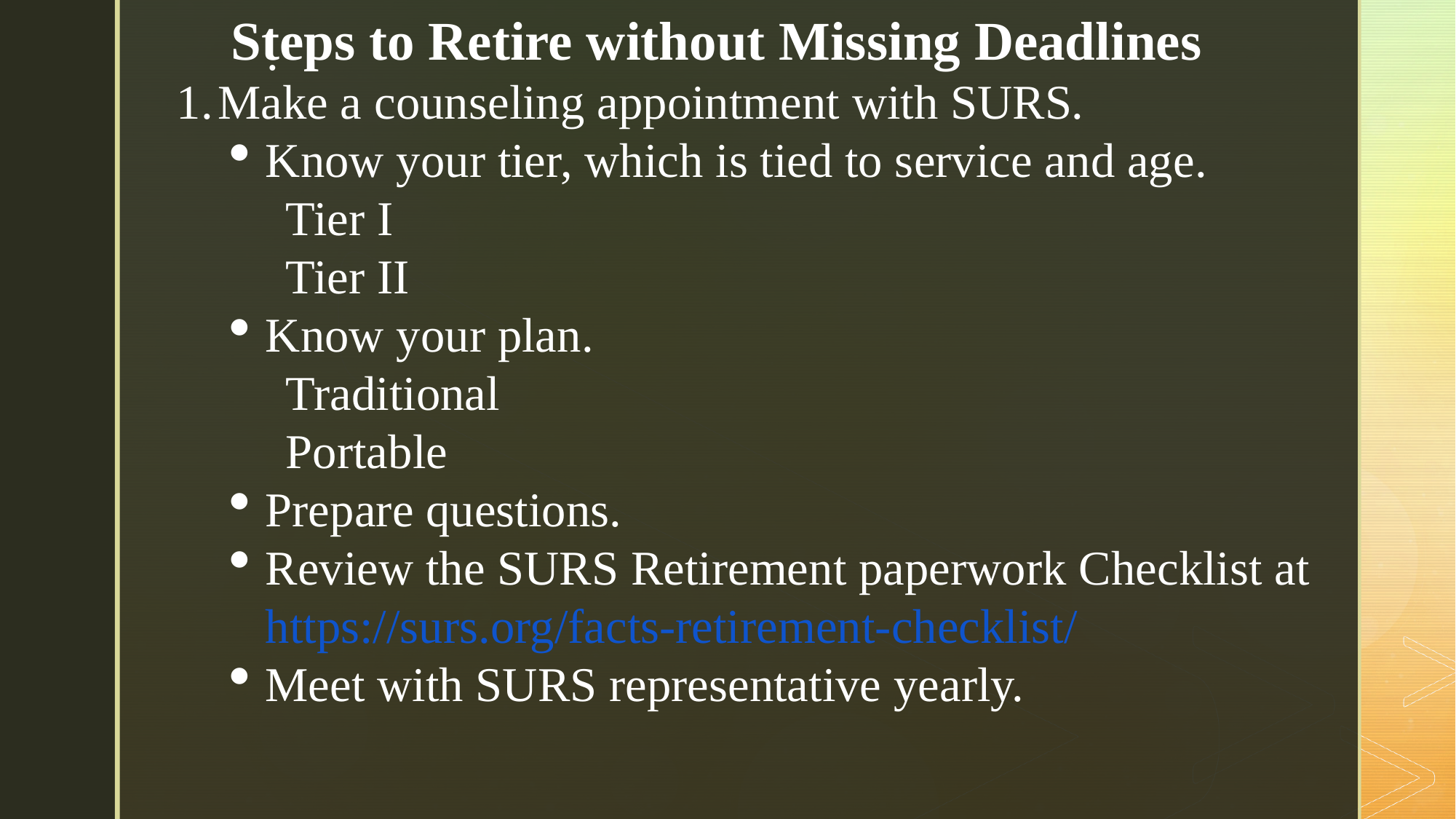

Steps to Retire without Missing Deadlines
Make a counseling appointment with SURS.
Know your tier, which is tied to service and age.
Tier I
Tier II
Know your plan.
Traditional
Portable
Prepare questions.
Review the SURS Retirement paperwork Checklist at https://surs.org/facts-retirement-checklist/
Meet with SURS representative yearly.

.